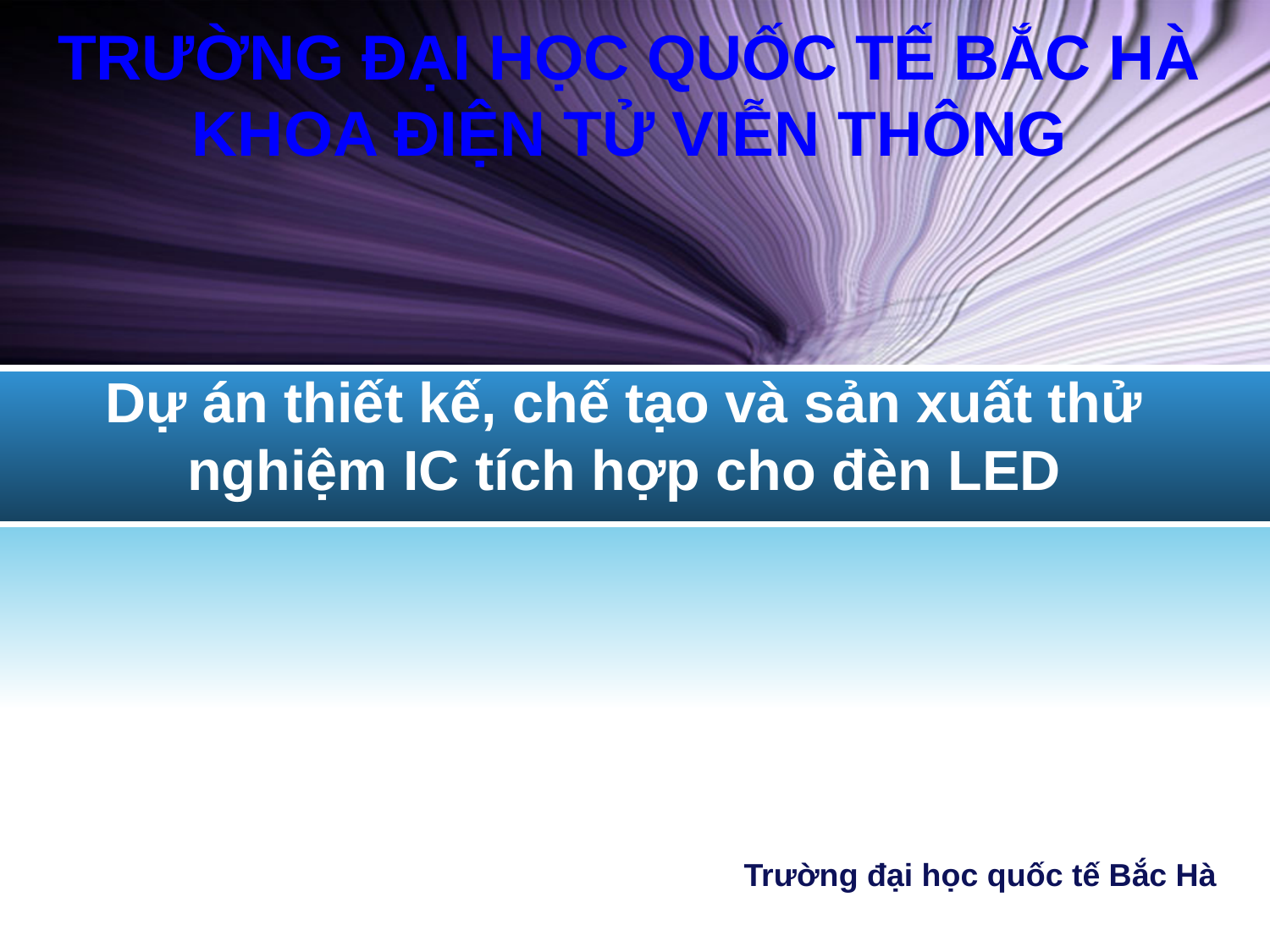

TRƯỜNG ĐẠI HỌC QUỐC TẾ BẮC HÀ
KHOA ĐIỆN TỬ VIỄN THÔNG
Dự án thiết kế, chế tạo và sản xuất thử nghiệm IC tích hợp cho đèn LED
                               Trường đại học quốc tế Bắc Hà